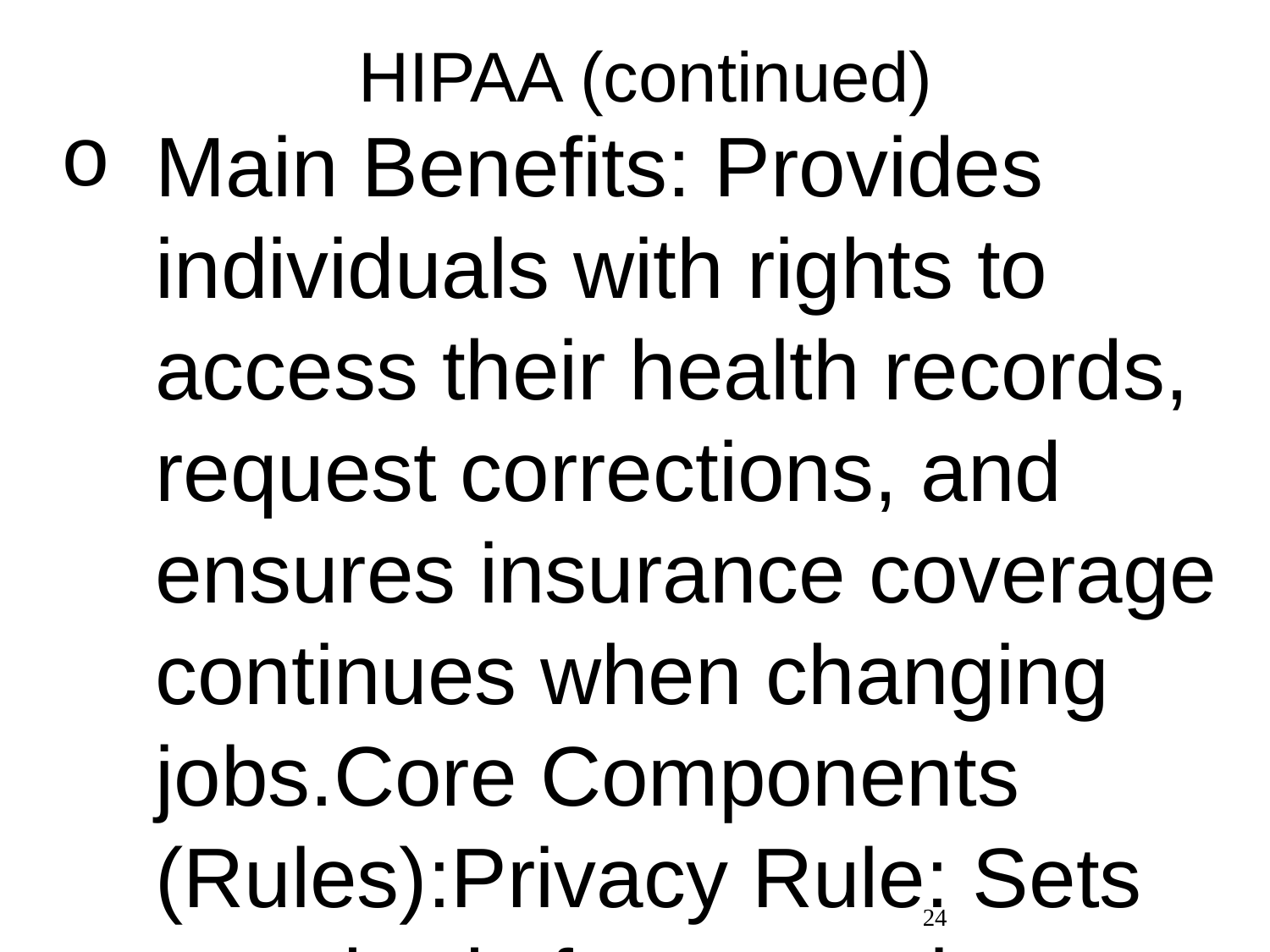

# HIPAA (continued)
Main Benefits: Provides individuals with rights to access their health records, request corrections, and ensures insurance coverage continues when changing jobs.Core Components (Rules):Privacy Rule: Sets standards for protecting personal health information.Security Rule: Establishes safeguards (administrative, physical, technical) for electronic protected health information (ePHI).Breach Notification Rule: Requires notifying individuals and HHS in case of data breaches.Who it Applies To: Covered entities (healthcare providers, health plans, clearinghouses) and their business associates who have access to patient data.Common examples of covered providers include doctors, clinics, psychologists, dentists, nursing homes, and pharmacies.Centers for Disease Control and Prevention | CDC (.gov)Health Insurance Portability and Accountability Act of 1996 (HIPAA) | Public Health Law | CDCThe US Department of Health and Human Services issued the HIPAA Privacy Rule to implement HIPAA requirements. The Privacy Rule pro...National Institutes of Health (.gov)Health Insurance Portability and Accountability Act (HIPAA ... - NCBITitle I: Protects health insurance coverage for workers and their families during job changes or losses. This Title restricts new ...HHS.govThe Security Rule - HHS.govThe HIPAA Security Rule establishes national standards to protect individuals' electronic protected health information that is cre...Show all   AI responses may include mistakes. For legal advice, consult a professional. Learn more    Web Result with Site Links
24